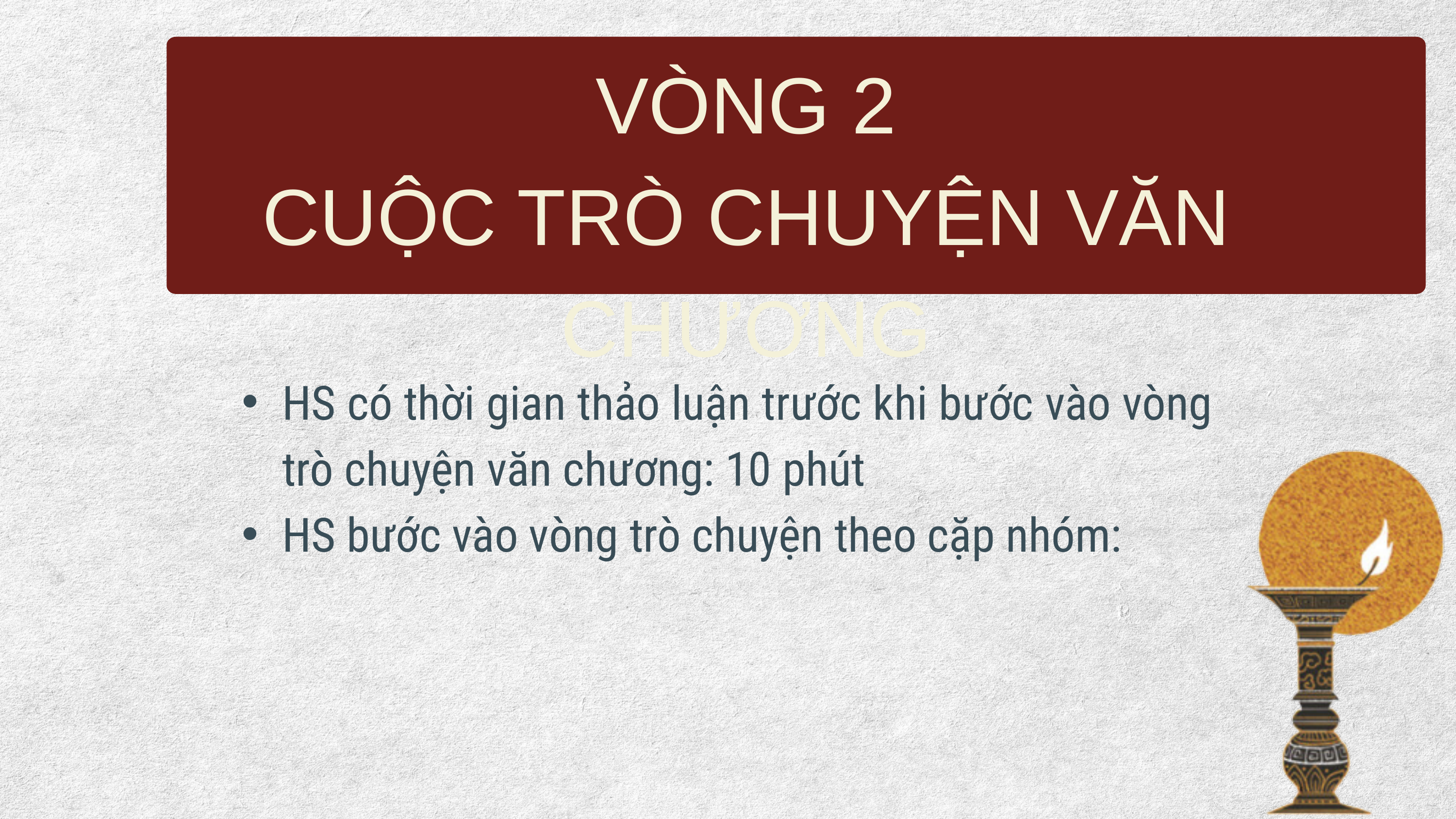

VÒNG 2
CUỘC TRÒ CHUYỆN VĂN CHƯƠNG
HS có thời gian thảo luận trước khi bước vào vòng trò chuyện văn chương: 10 phút
HS bước vào vòng trò chuyện theo cặp nhóm: